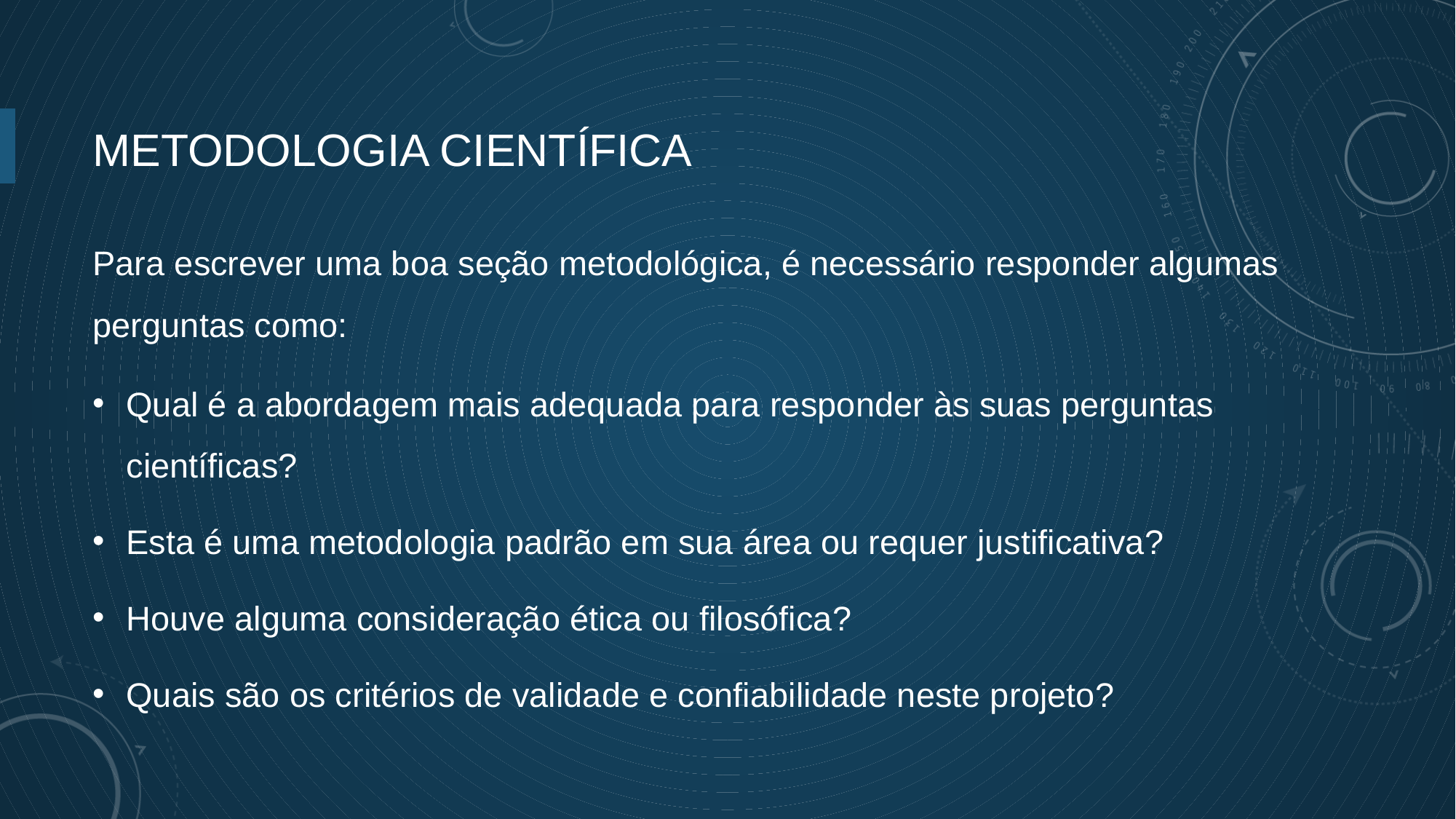

# Metodologia científica
Para escrever uma boa seção metodológica, é necessário responder algumas perguntas como:
Qual é a abordagem mais adequada para responder às suas perguntas científicas?
Esta é uma metodologia padrão em sua área ou requer justificativa?
Houve alguma consideração ética ou filosófica?
Quais são os critérios de validade e confiabilidade neste projeto?